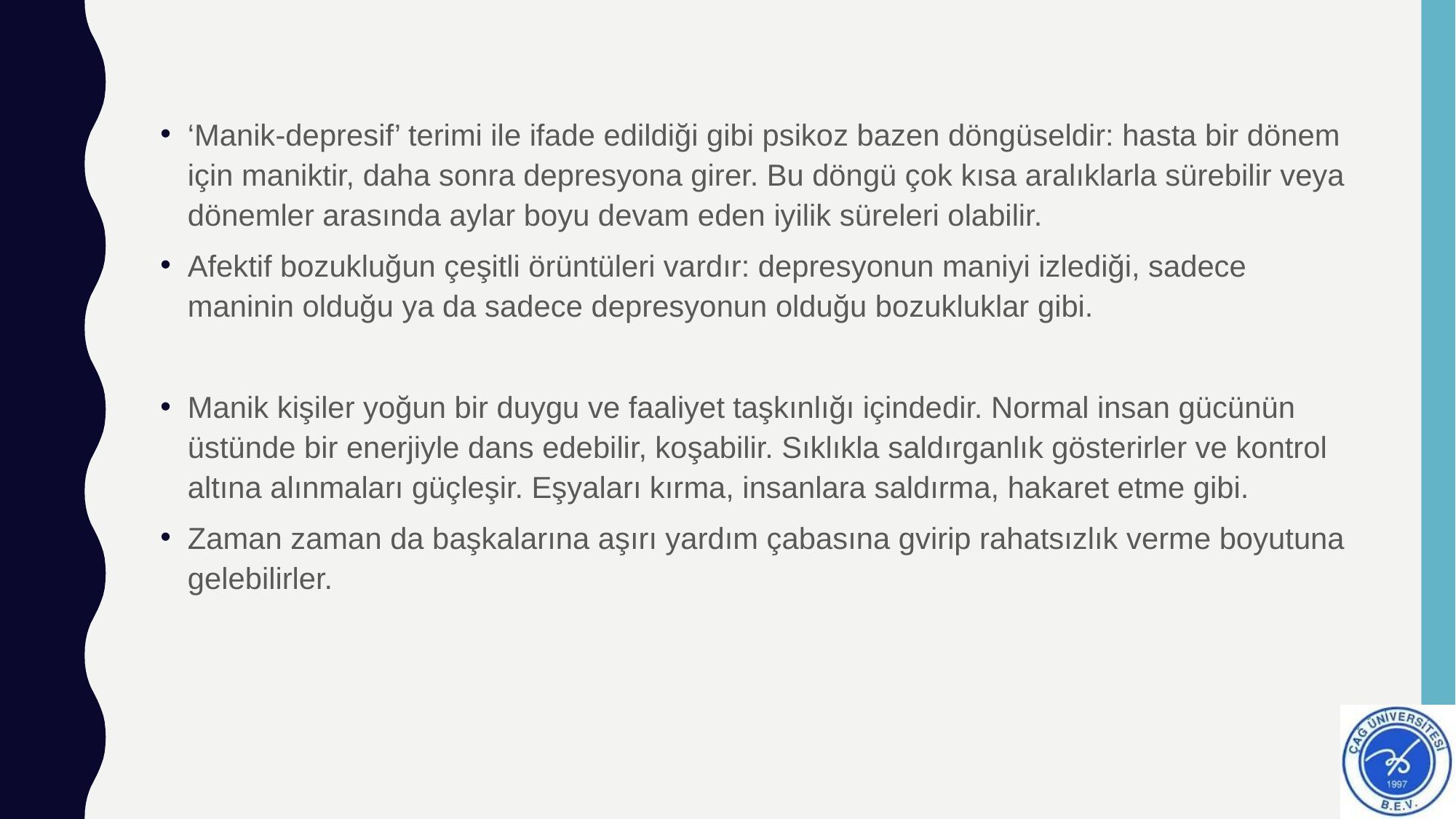

#
‘Manik-depresif’ terimi ile ifade edildiği gibi psikoz bazen döngüseldir: hasta bir dönem için maniktir, daha sonra depresyona girer. Bu döngü çok kısa aralıklarla sürebilir veya dönemler arasında aylar boyu devam eden iyilik süreleri olabilir.
Afektif bozukluğun çeşitli örüntüleri vardır: depresyonun maniyi izlediği, sadece maninin olduğu ya da sadece depresyonun olduğu bozukluklar gibi.

Manik kişiler yoğun bir duygu ve faaliyet taşkınlığı içindedir. Normal insan gücünün üstünde bir enerjiyle dans edebilir, koşabilir. Sıklıkla saldırganlık gösterirler ve kontrol altına alınmaları güçleşir. Eşyaları kırma, insanlara saldırma, hakaret etme gibi.
Zaman zaman da başkalarına aşırı yardım çabasına gvirip rahatsızlık verme boyutuna gelebilirler.